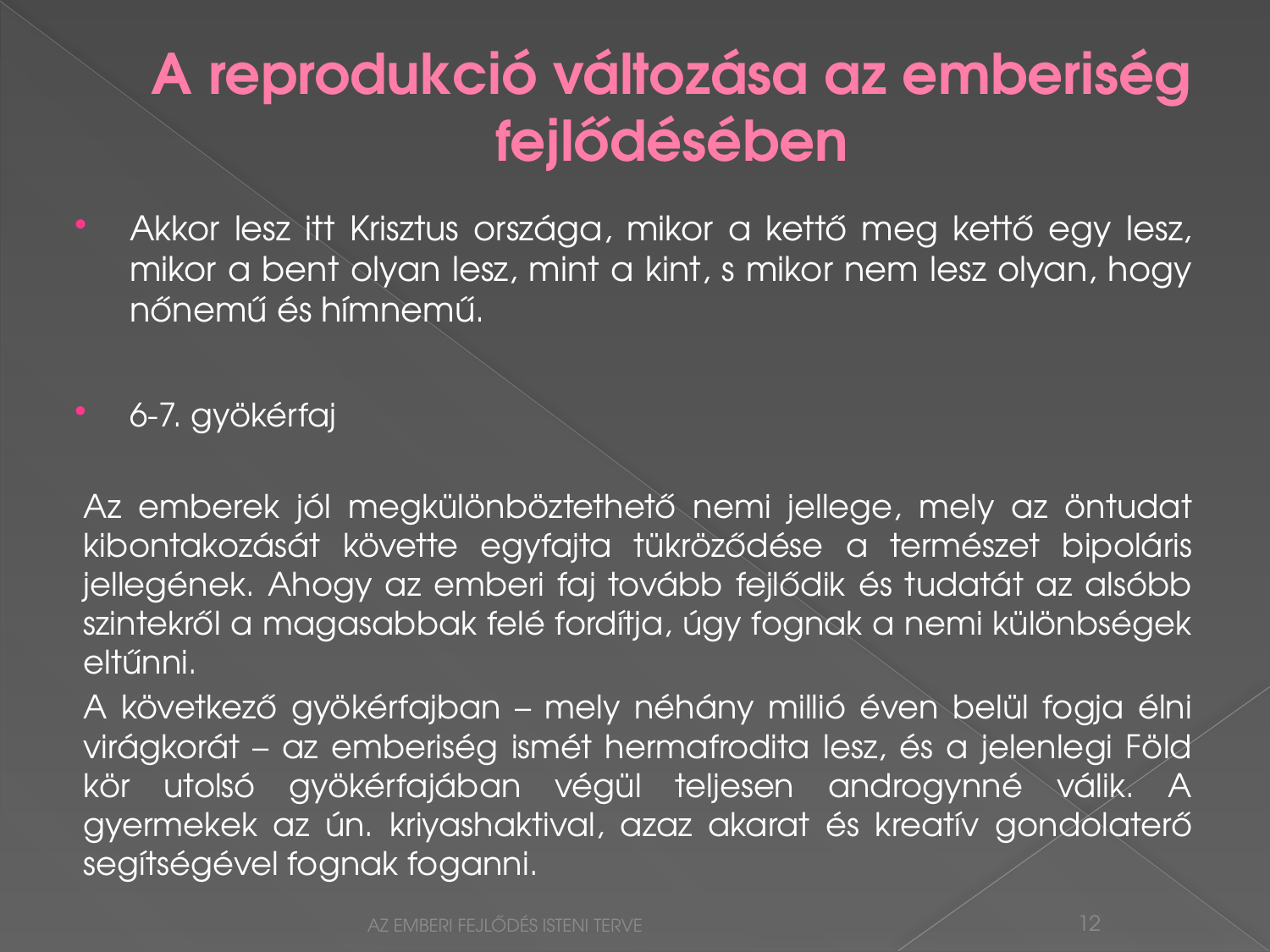

# A reprodukció változása az emberiség fejlődésében
Akkor lesz itt Krisztus országa, mikor a kettő meg kettő egy lesz, mikor a bent olyan lesz, mint a kint, s mikor nem lesz olyan, hogy nőnemű és hímnemű.

6-7. gyökérfaj

Az emberek jól megkülönböztethető nemi jellege, mely az öntudat kibontakozását követte egyfajta tükröződése a természet bipoláris jellegének. Ahogy az emberi faj tovább fejlődik és tudatát az alsóbb szintekről a magasabbak felé fordítja, úgy fognak a nemi különbségek eltűnni.
A következő gyökérfajban – mely néhány millió éven belül fogja élni virágkorát – az emberiség ismét hermafrodita lesz, és a jelenlegi Föld kör utolsó gyökérfajában végül teljesen androgynné válik. A gyermekek az ún. kriyashaktival, azaz akarat és kreatív gondolaterő segítségével fognak foganni.
AZ EMBERI FEJLŐDÉS ISTENI TERVE
12